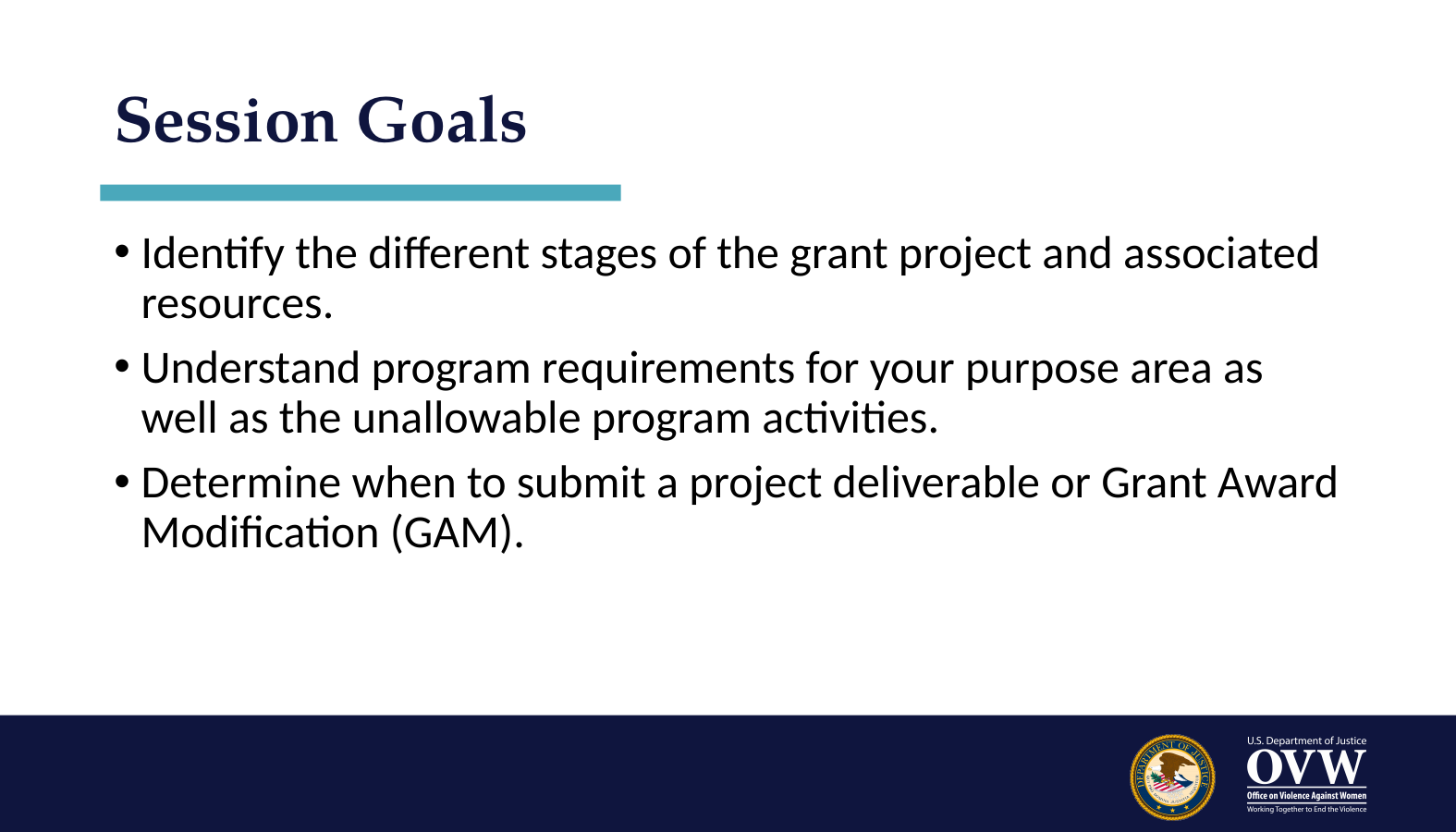

# Session Goals
Identify the different stages of the grant project and associated resources.
Understand program requirements for your purpose area as well as the unallowable program activities.
Determine when to submit a project deliverable or Grant Award Modification (GAM).